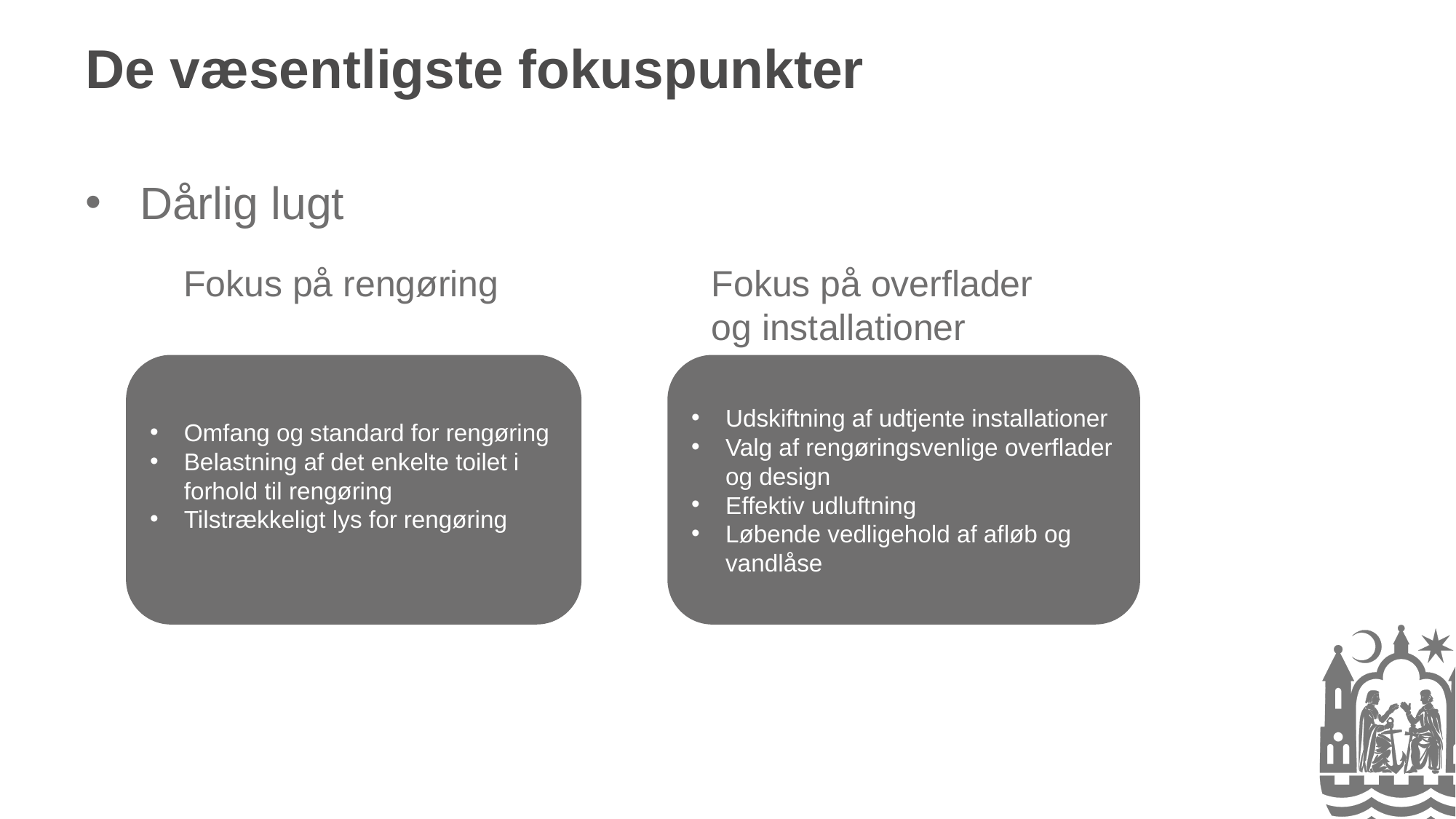

# De væsentligste fokuspunkter
Dårlig lugt

Fokus på rengøring
Fokus på overflader og installationer
Omfang og standard for rengøring
Belastning af det enkelte toilet i forhold til rengøring
Tilstrækkeligt lys for rengøring

Udskiftning af udtjente installationer
Valg af rengøringsvenlige overflader og design
Effektiv udluftning
Løbende vedligehold af afløb og vandlåse